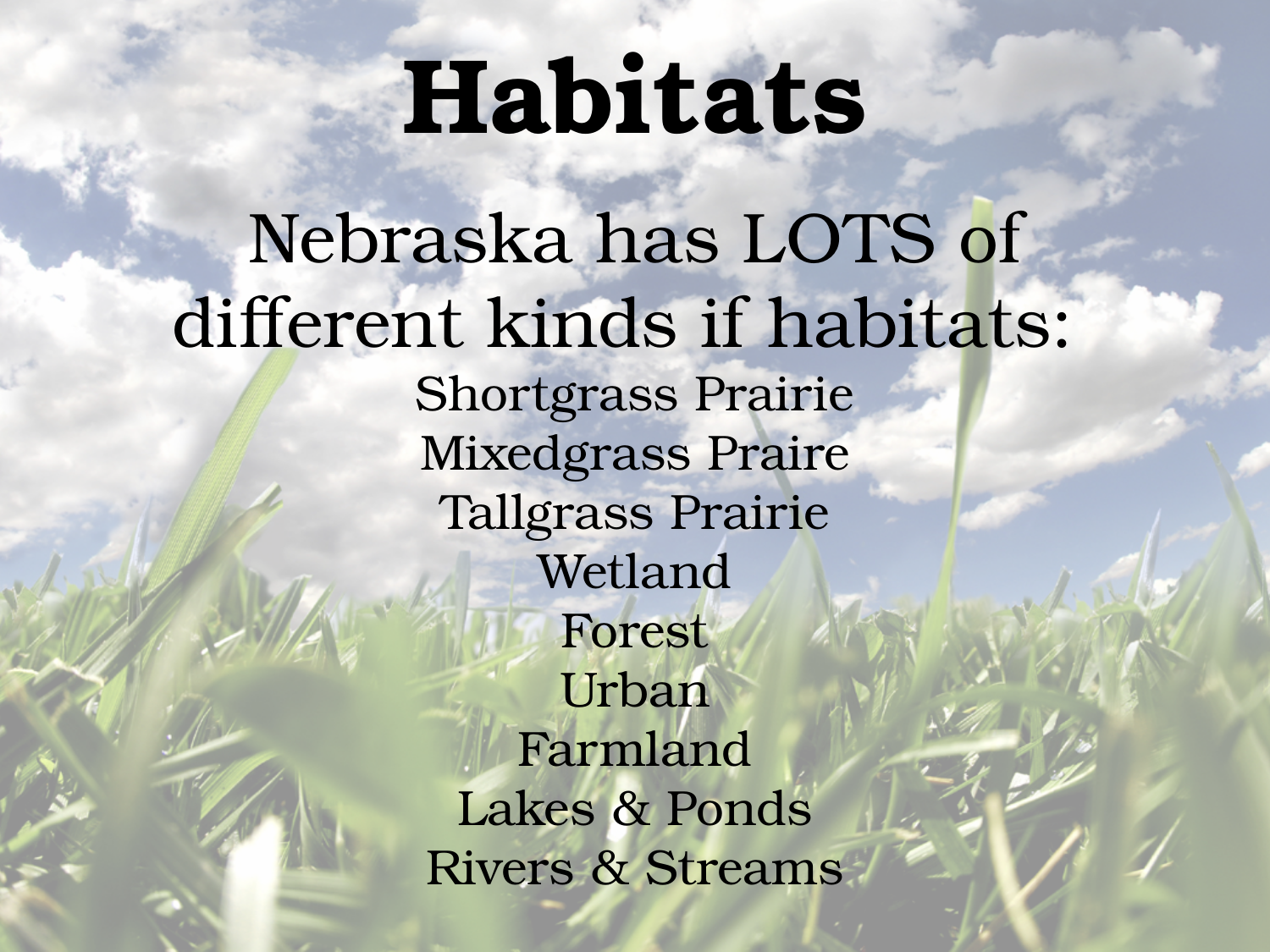

Habitats

Nebraska has LOTS of different kinds if habitats:
Shortgrass Prairie
Mixedgrass Praire
Tallgrass Prairie
Wetland
Forest
Urban
Farmland
Lakes & Ponds
Rivers & Streams